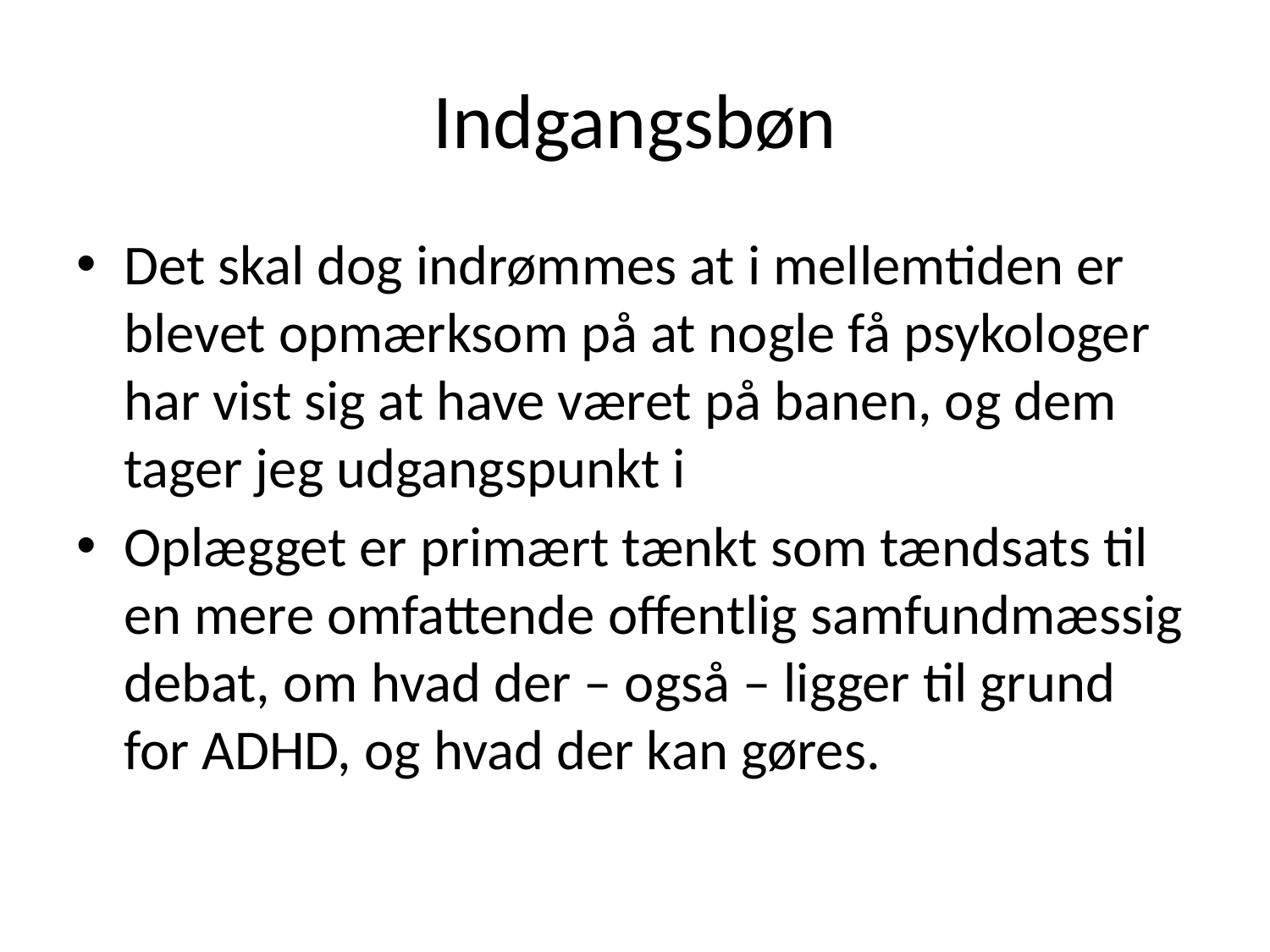

# Indgangsbøn
Det skal dog indrømmes at i mellemtiden er blevet opmærksom på at nogle få psykologer har vist sig at have været på banen, og dem tager jeg udgangspunkt i
Oplægget er primært tænkt som tændsats til en mere omfattende offentlig samfundmæssig debat, om hvad der – også – ligger til grund for ADHD, og hvad der kan gøres.